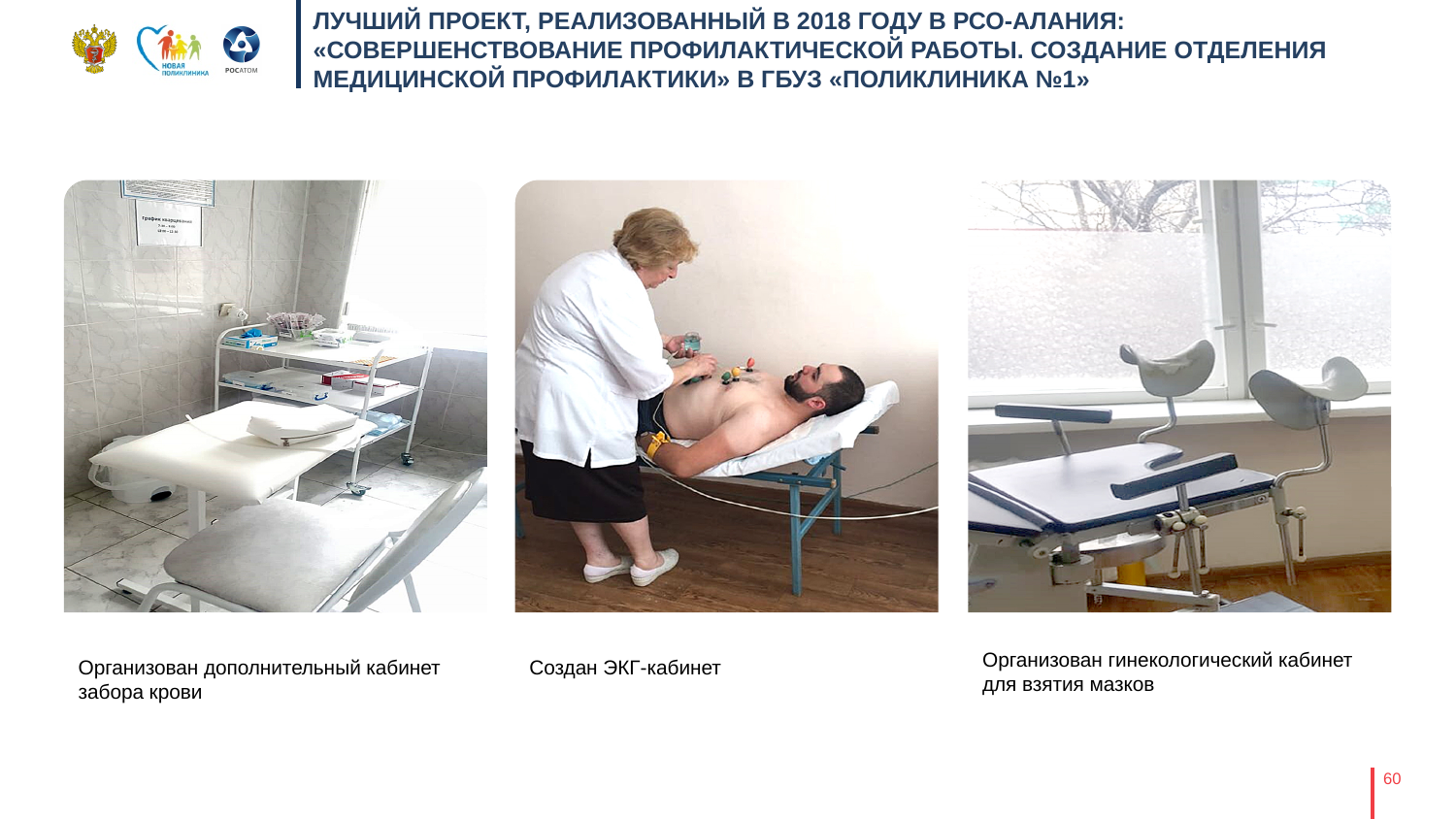

# ЛУЧШИЙ ПРОЕКТ, РЕАЛИЗОВАННЫЙ В 2018 ГОДУ В РСО-АЛАНИЯ: «СОВЕРШЕНСТВОВАНИЕ ПРОФИЛАКТИЧЕСКОЙ РАБОТЫ. СОЗДАНИЕ ОТДЕЛЕНИЯ МЕДИЦИНСКОЙ ПРОФИЛАКТИКИ» В ГБУЗ «ПОЛИКЛИНИКА №1»

Организован гинекологический кабинет для взятия мазков
Организован дополнительный кабинет забора крови
Создан ЭКГ-кабинет